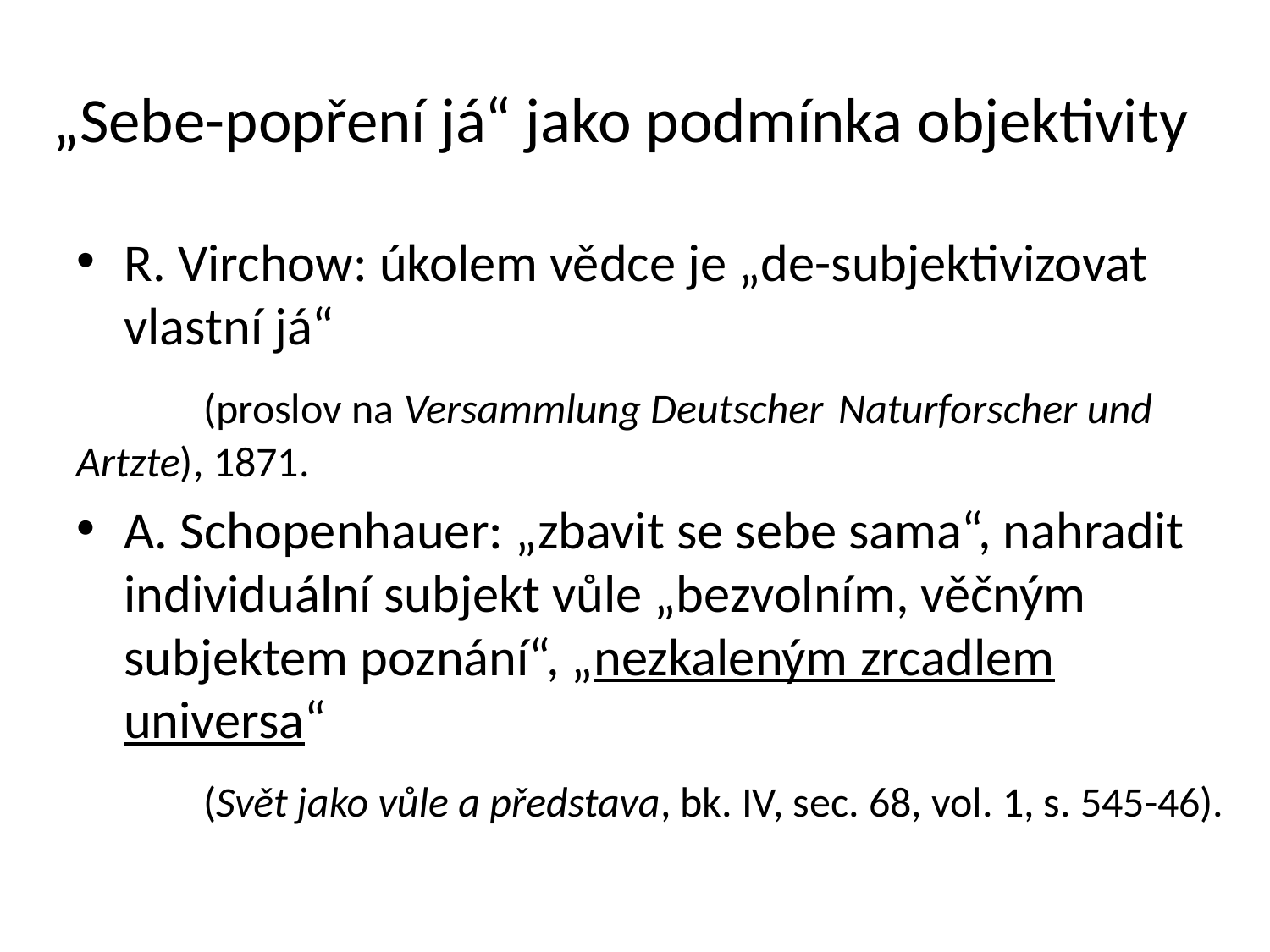

# „Sebe-popření já“ jako podmínka objektivity
R. Virchow: úkolem vědce je „de-subjektivizovat vlastní já“
	(proslov na Versammlung Deutscher 	Naturforscher und 	Artzte), 1871.
A. Schopenhauer: „zbavit se sebe sama“, nahradit individuální subjekt vůle „bezvolním, věčným subjektem poznání“, „nezkaleným zrcadlem universa“
	(Svět jako vůle a představa, bk. IV, sec. 68, vol. 1, s. 545-46).